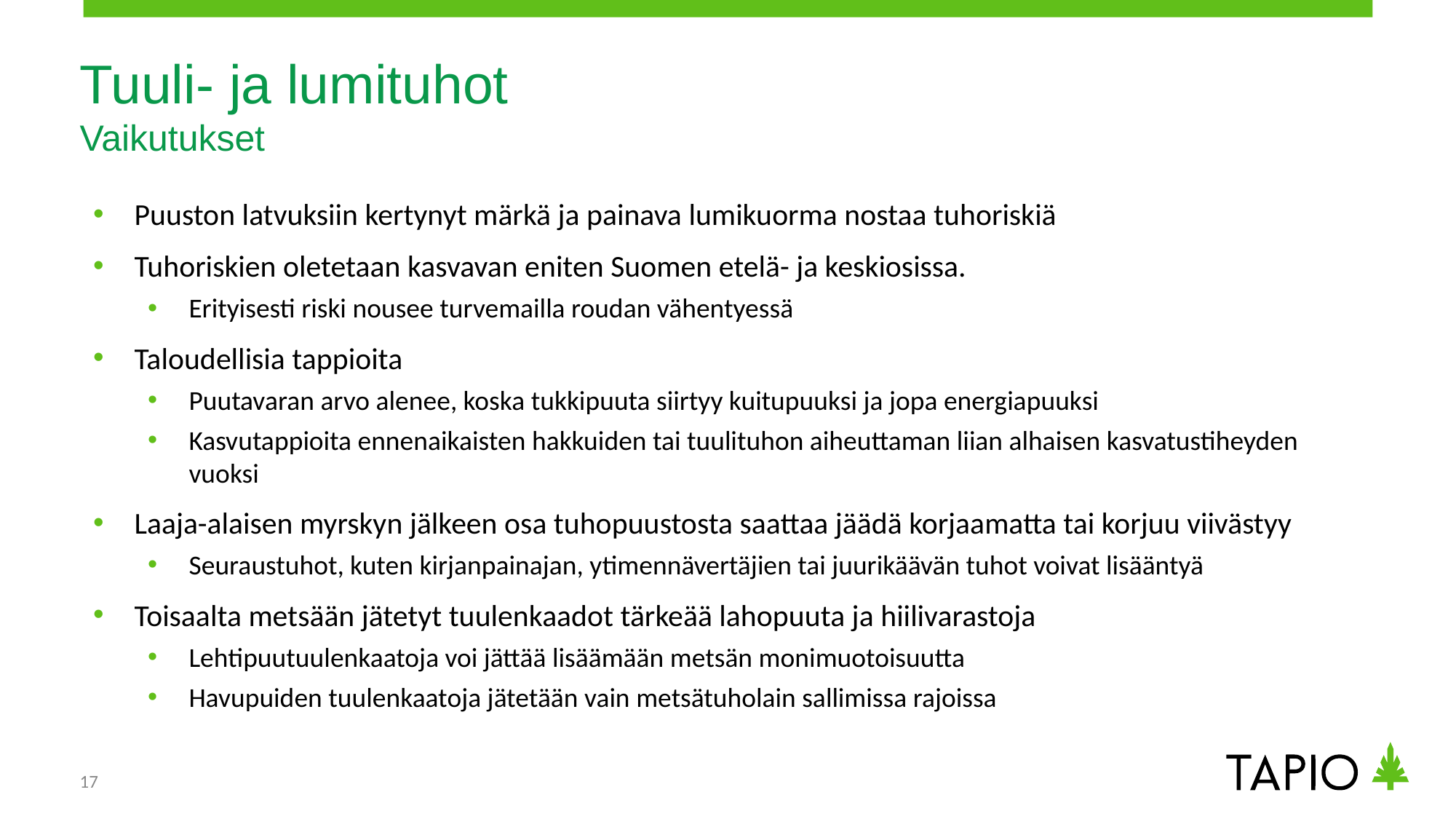

# Tuuli- ja lumituhot Vaikutukset
Puuston latvuksiin kertynyt märkä ja painava lumikuorma nostaa tuhoriskiä
Tuhoriskien oletetaan kasvavan eniten Suomen etelä- ja keskiosissa.
Erityisesti riski nousee turvemailla roudan vähentyessä
Taloudellisia tappioita
Puutavaran arvo alenee, koska tukkipuuta siirtyy kuitupuuksi ja jopa energiapuuksi
Kasvutappioita ennenaikaisten hakkuiden tai tuulituhon aiheuttaman liian alhaisen kasvatustiheyden vuoksi
Laaja-alaisen myrskyn jälkeen osa tuhopuustosta saattaa jäädä korjaamatta tai korjuu viivästyy
Seuraustuhot, kuten kirjanpainajan, ytimennävertäjien tai juurikäävän tuhot voivat lisääntyä
Toisaalta metsään jätetyt tuulenkaadot tärkeää lahopuuta ja hiilivarastoja
Lehtipuutuulenkaatoja voi jättää lisäämään metsän monimuotoisuutta
Havupuiden tuulenkaatoja jätetään vain metsätuholain sallimissa rajoissa

17